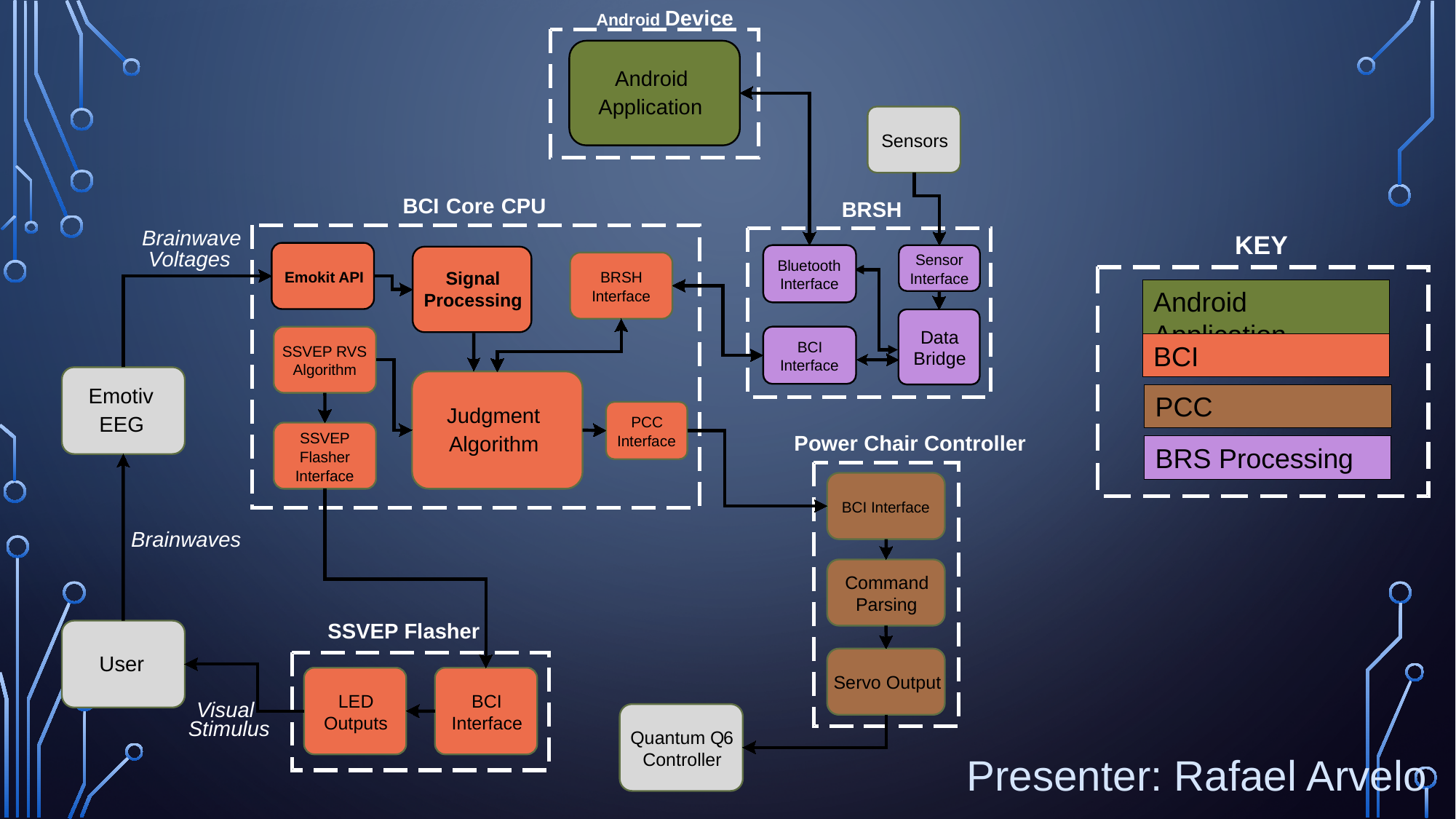

Android Device

Android

Application

Sensors

BCI Core CPU
BRSH

Brainwave

Voltages

Sensor

Bluetooth
Signal
Emokit API
BRSH
Interface

Interface

Interface
Processing

Data

BCI
SSVEP RVS
Bridge

Interface

Algorithm

Emotiv

Judgment

EEG
PCC

SSVEP
Power Chair Controller

Algorithm

Interface
Flasher

Interface

BCI Interface

Brainwaves

Command
Parsing
SSVEP Flasher

User

Servo Output
LED
BCI
Visual

Outputs
Interface

Stimulus
Quantum Q
6

Controller
KEY

Android Application
BCI
PCC
BRS Processing

Presenter: Rafael Arvelo